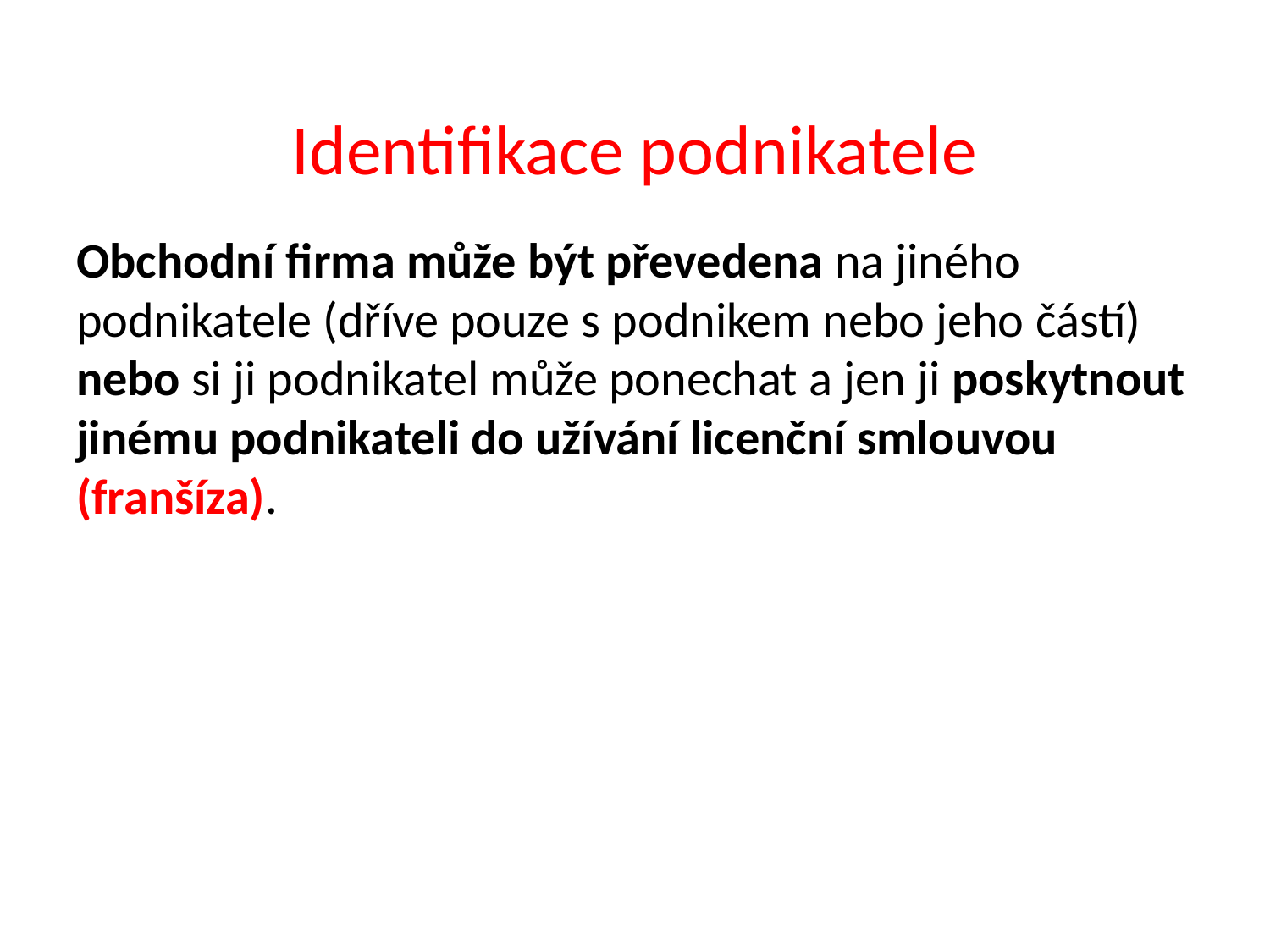

# Identifikace podnikatele
Obchodní firma může být převedena na jiného podnikatele (dříve pouze s podnikem nebo jeho částí) nebo si ji podnikatel může ponechat a jen ji poskytnout jinému podnikateli do užívání licenční smlouvou (franšíza).